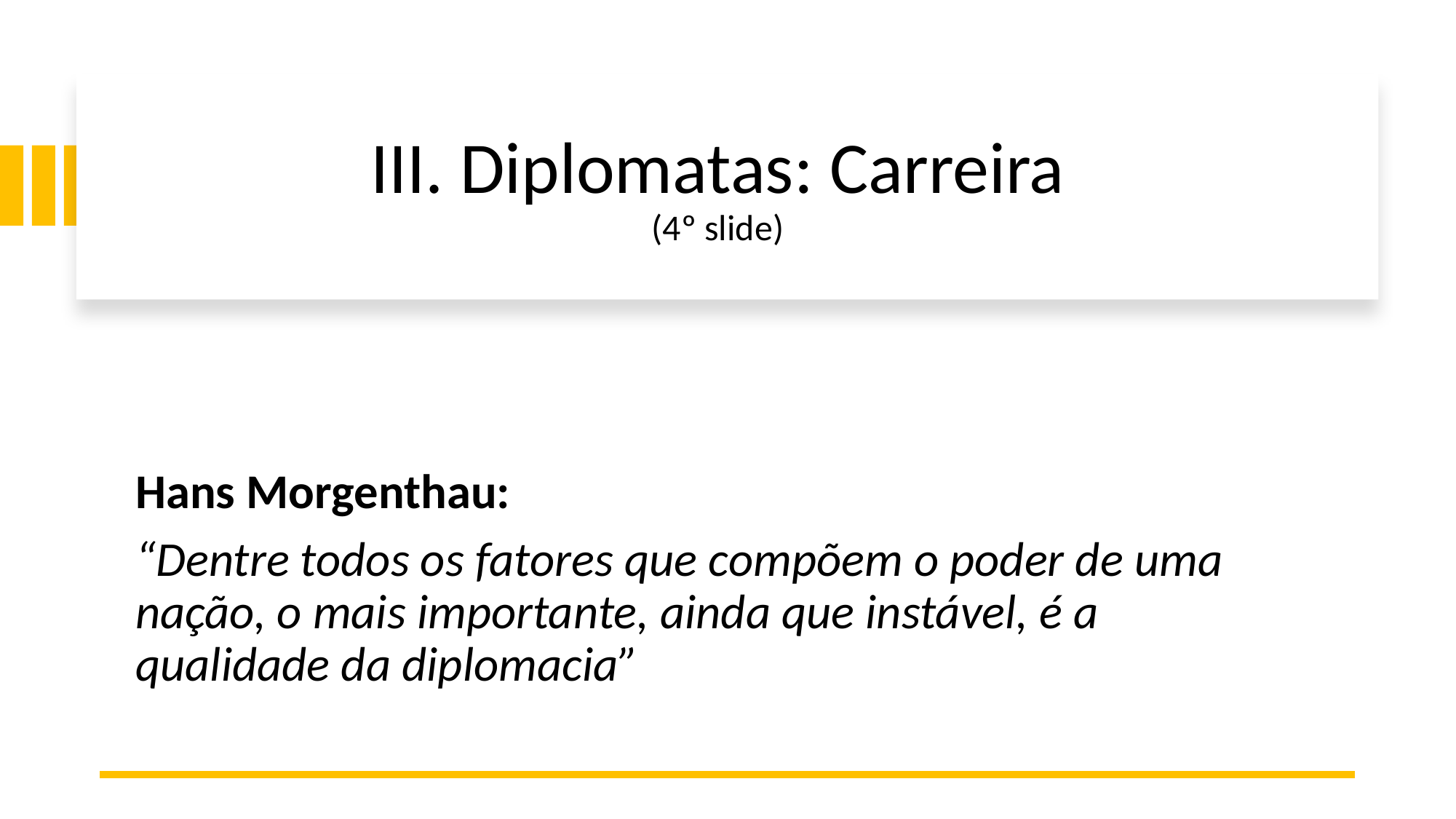

# III. Diplomatas: Carreira (4º slide)

Hans Morgenthau:
“Dentre todos os fatores que compõem o poder de uma nação, o mais importante, ainda que instável, é a qualidade da diplomacia”